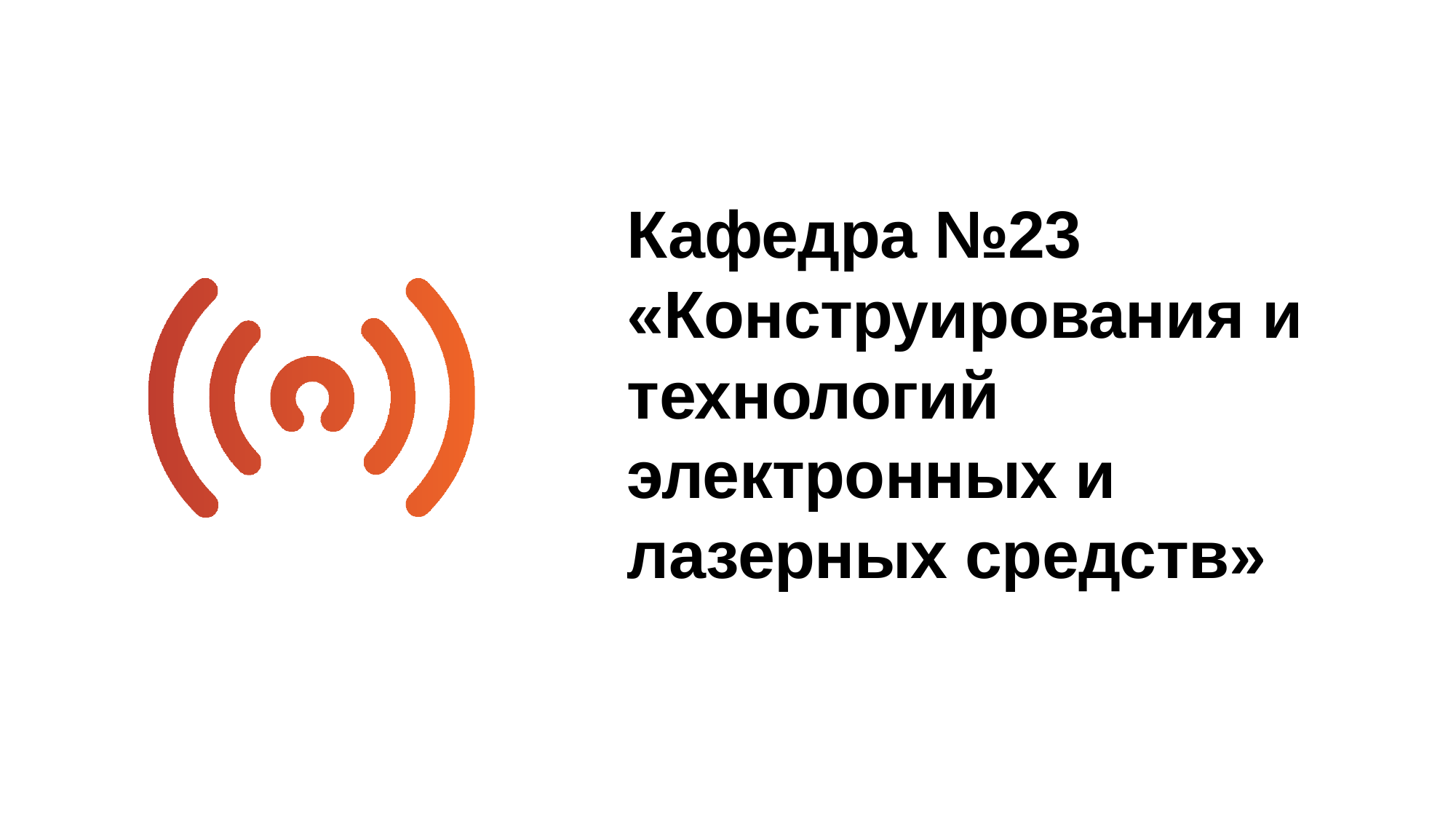

Кафедра №23
«Конструирования и технологий электронных и лазерных средств»